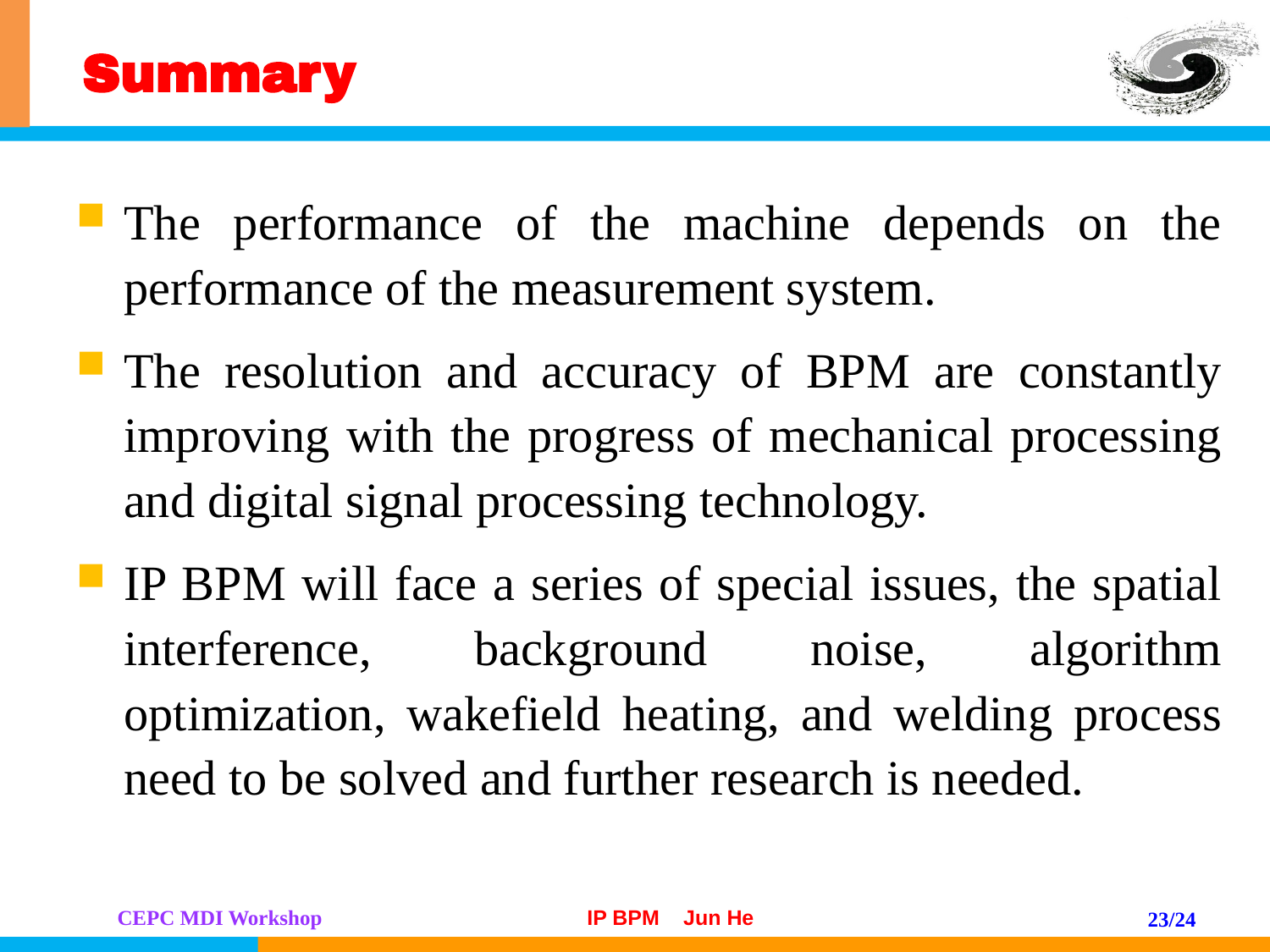

# Summary
The performance of the machine depends on the performance of the measurement system.
The resolution and accuracy of BPM are constantly improving with the progress of mechanical processing and digital signal processing technology.
IP BPM will face a series of special issues, the spatial interference, background noise, algorithm optimization, wakefield heating, and welding process need to be solved and further research is needed.
23/24